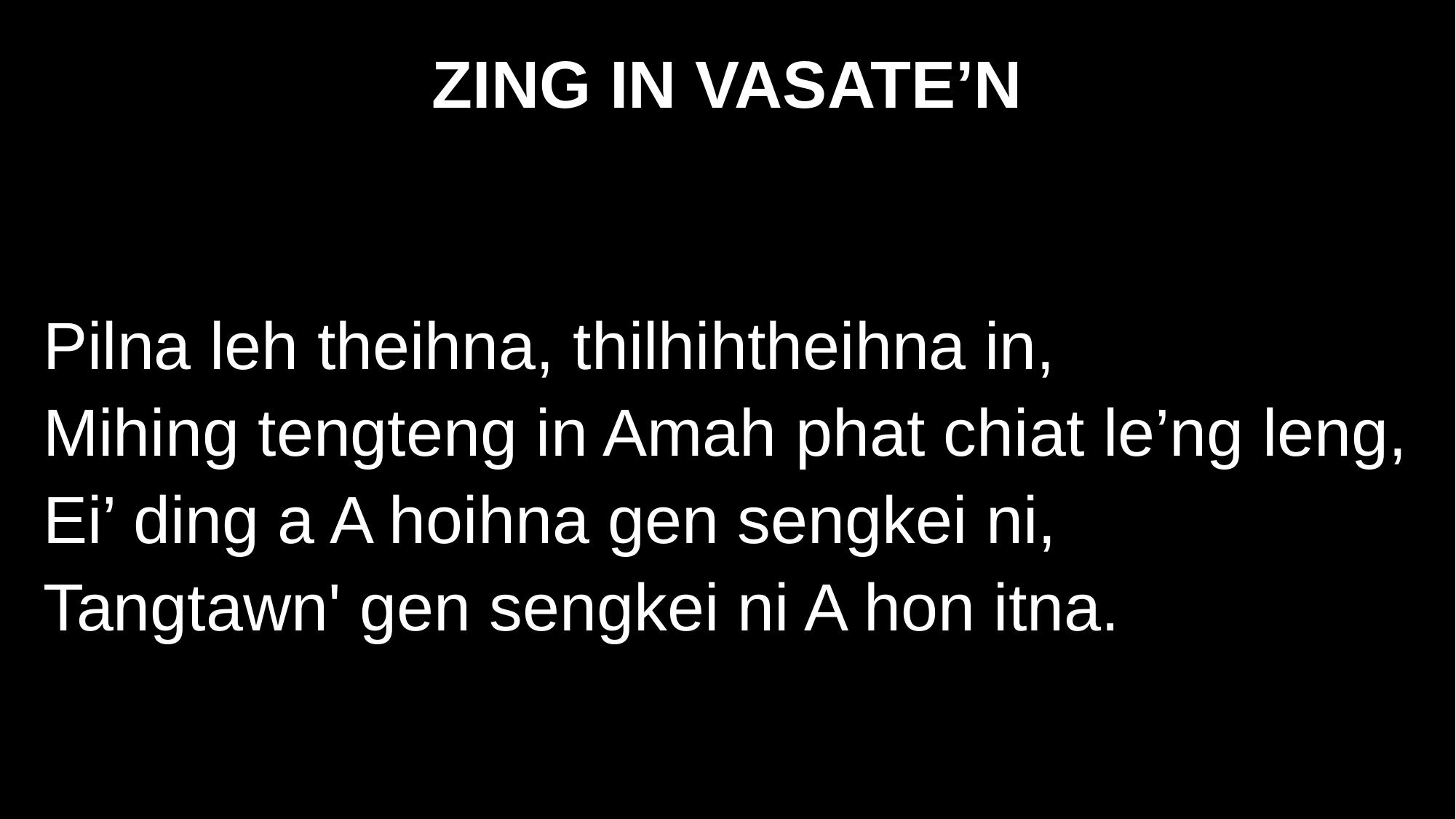

ZING IN VASATE’N
Pilna leh theihna, thilhihtheihna in,
Mihing tengteng in Amah phat chiat le’ng leng,
Ei’ ding a A hoihna gen sengkei ni,
Tangtawn' gen sengkei ni A hon itna.